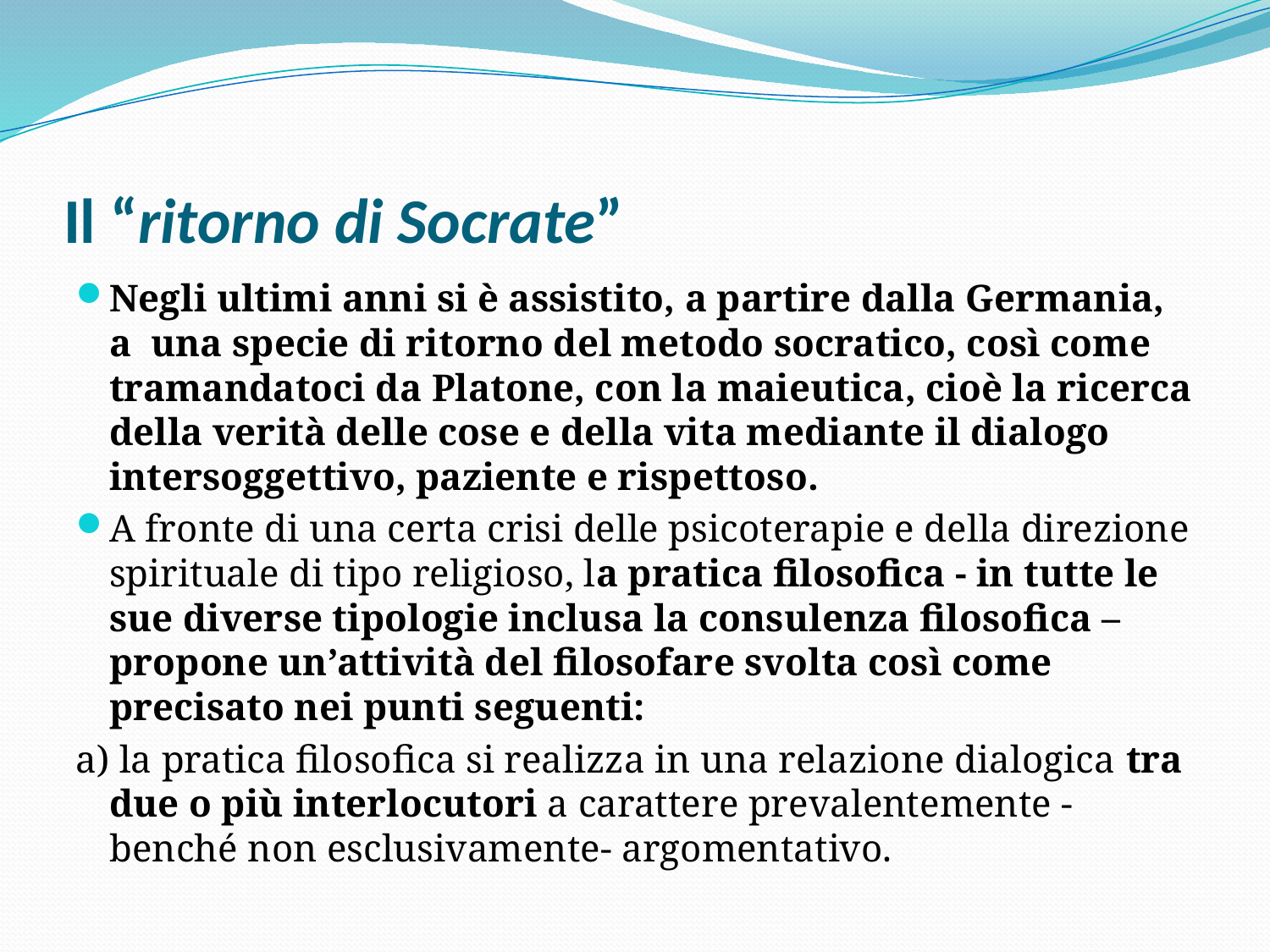

# Il “ritorno di Socrate”
Negli ultimi anni si è assistito, a partire dalla Germania, a  una specie di ritorno del metodo socratico, così come tramandatoci da Platone, con la maieutica, cioè la ricerca della verità delle cose e della vita mediante il dialogo intersoggettivo, paziente e rispettoso.
A fronte di una certa crisi delle psicoterapie e della direzione spirituale di tipo religioso, la pratica filosofica - in tutte le sue diverse tipologie inclusa la consulenza filosofica – propone un’attività del filosofare svolta così come precisato nei punti seguenti:
a) la pratica filosofica si realizza in una relazione dialogica tra due o più interlocutori a carattere prevalentemente -benché non esclusivamente- argomentativo.